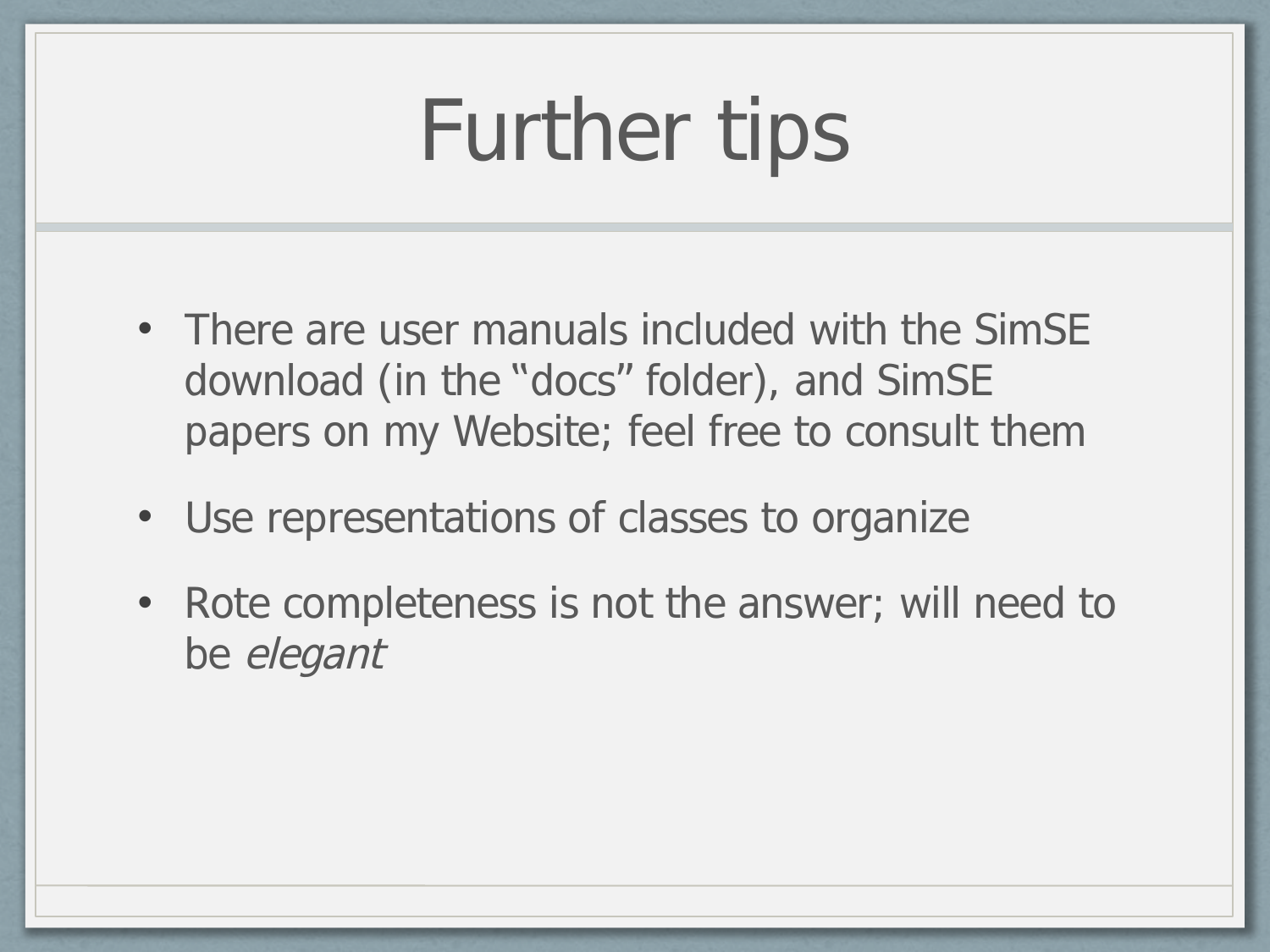

# Further tips
There are user manuals included with the SimSE download (in the “docs” folder), and SimSE papers on my Website; feel free to consult them
Use representations of classes to organize
Rote completeness is not the answer; will need to be elegant